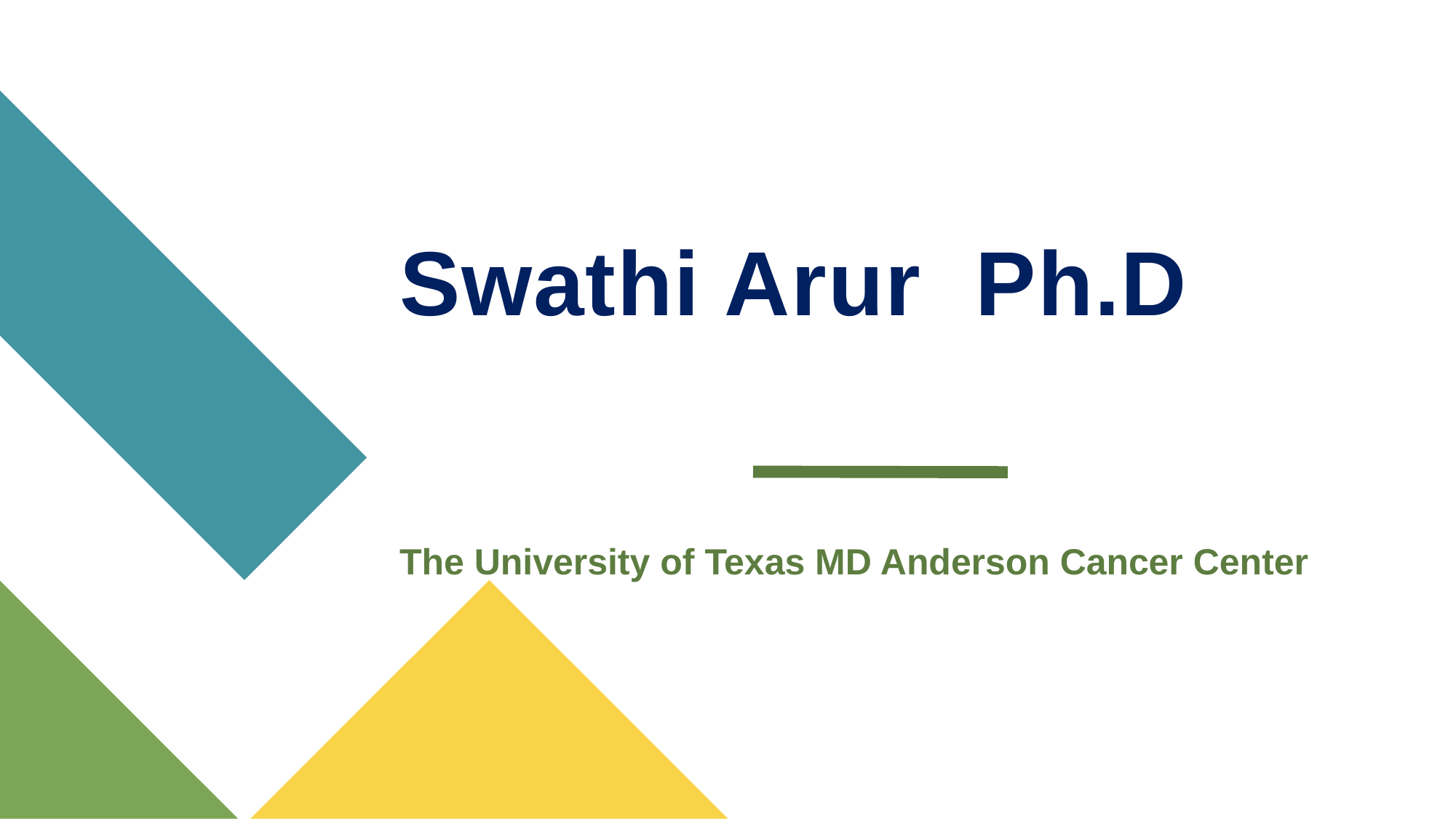

# Swathi Arur  Ph.D
The University of Texas MD Anderson Cancer Center